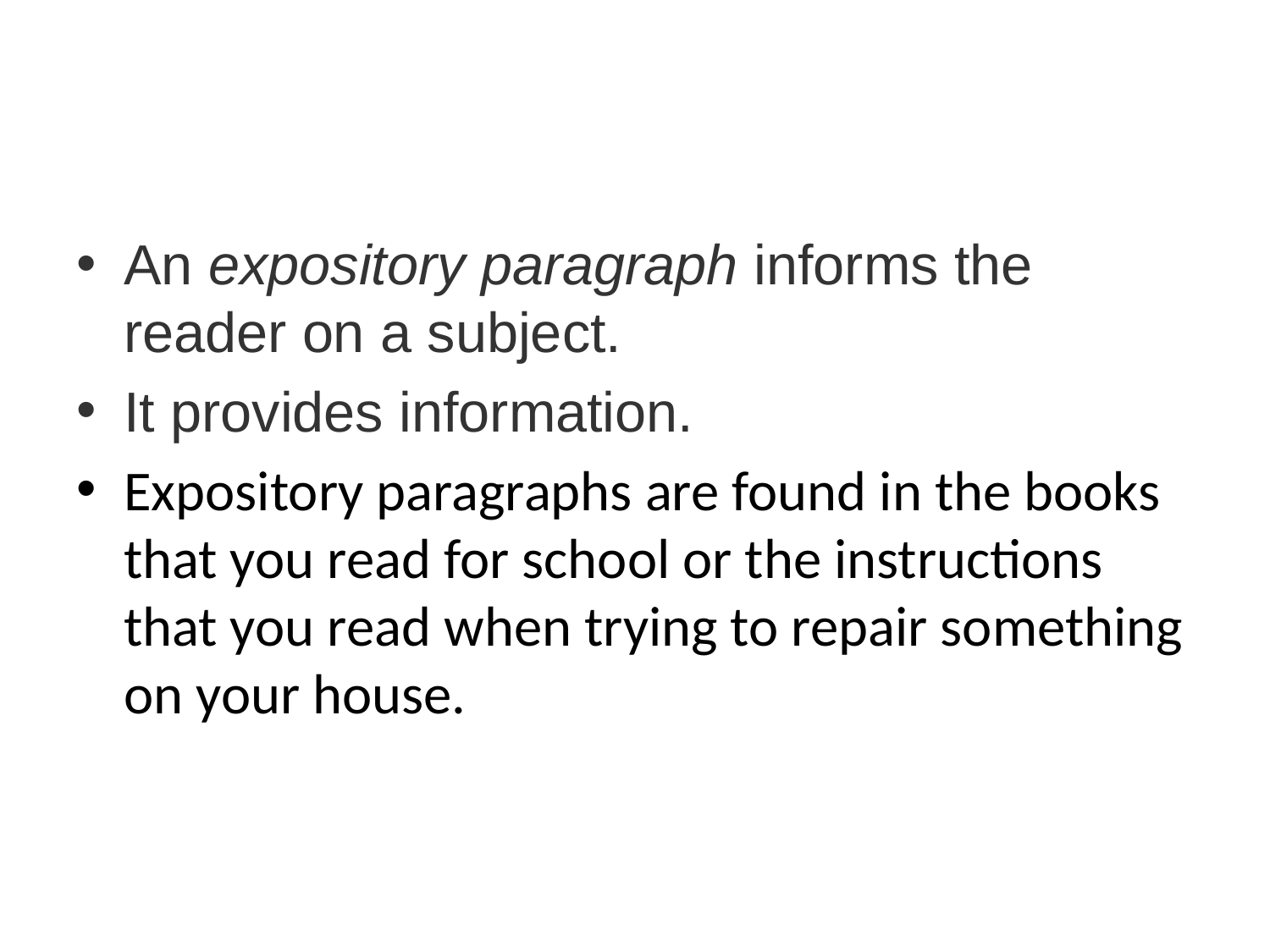

#
An expository paragraph informs the reader on a subject.
It provides information.
Expository paragraphs are found in the books that you read for school or the instructions that you read when trying to repair something on your house.